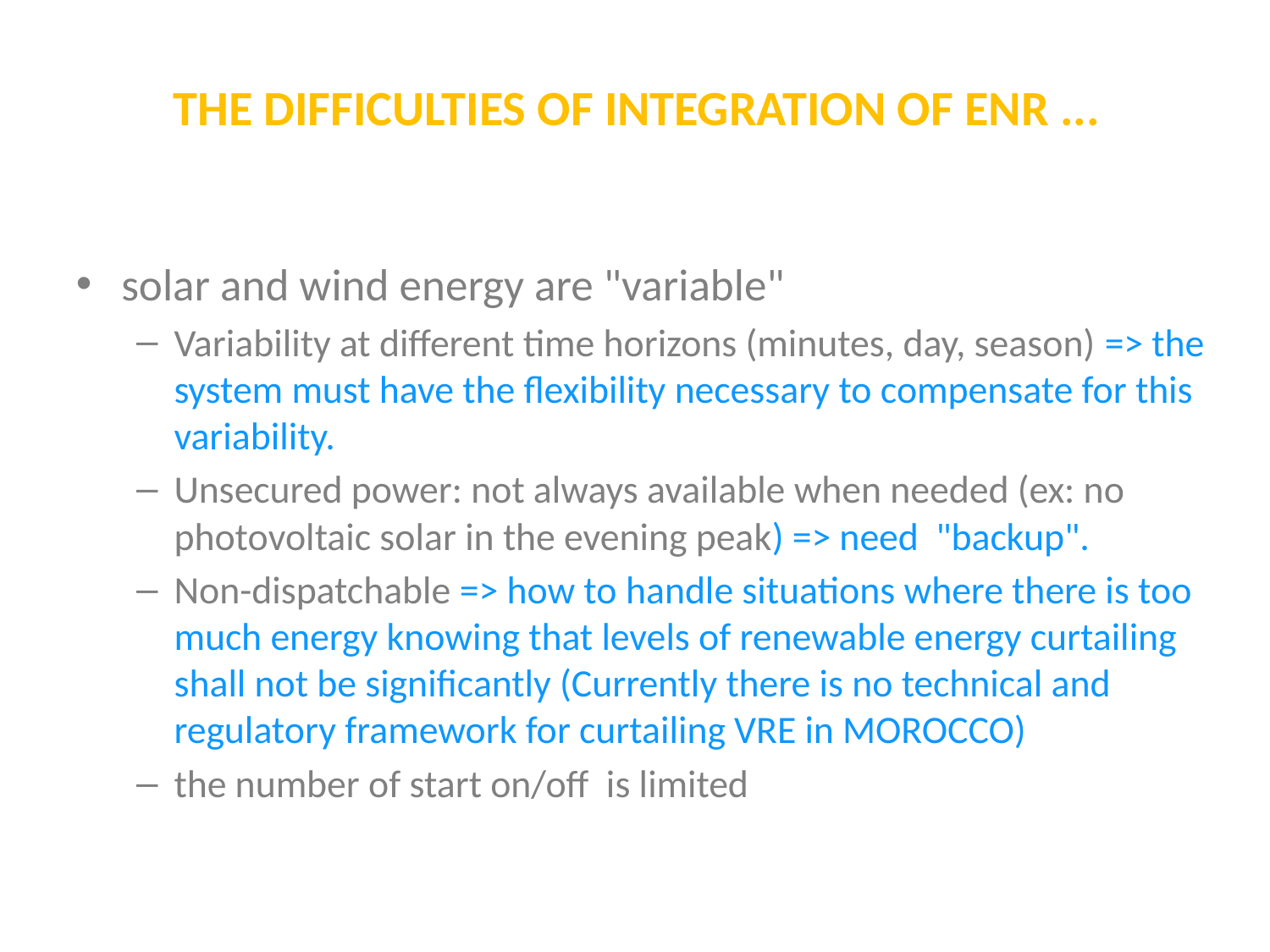

# The difficulties of integration of ENR ...

solar and wind energy are "variable"
Variability at different time horizons (minutes, day, season) => the system must have the flexibility necessary to compensate for this variability.
Unsecured power: not always available when needed (ex: no photovoltaic solar in the evening peak) => need  "backup".
Non-dispatchable => how to handle situations where there is too much energy knowing that levels of renewable energy curtailing shall not be significantly (Currently there is no technical and regulatory framework for curtailing VRE in MOROCCO)
the number of start on/off  is limited